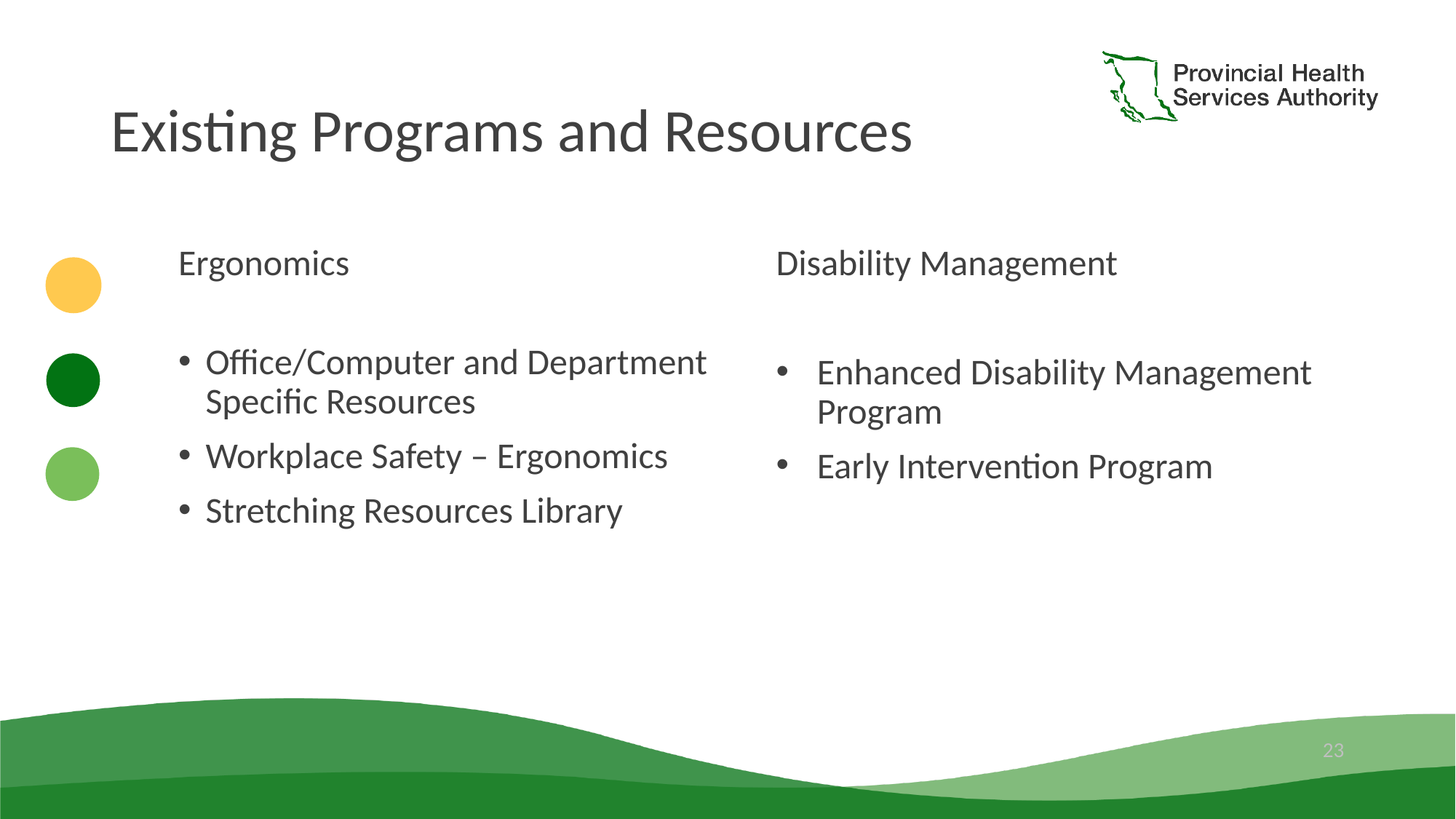

Existing Programs and Resources
Ergonomics

Office/Computer and Department Specific Resources
Workplace Safety – Ergonomics
Stretching Resources Library
Disability Management

Enhanced Disability Management Program
Early Intervention Program

23